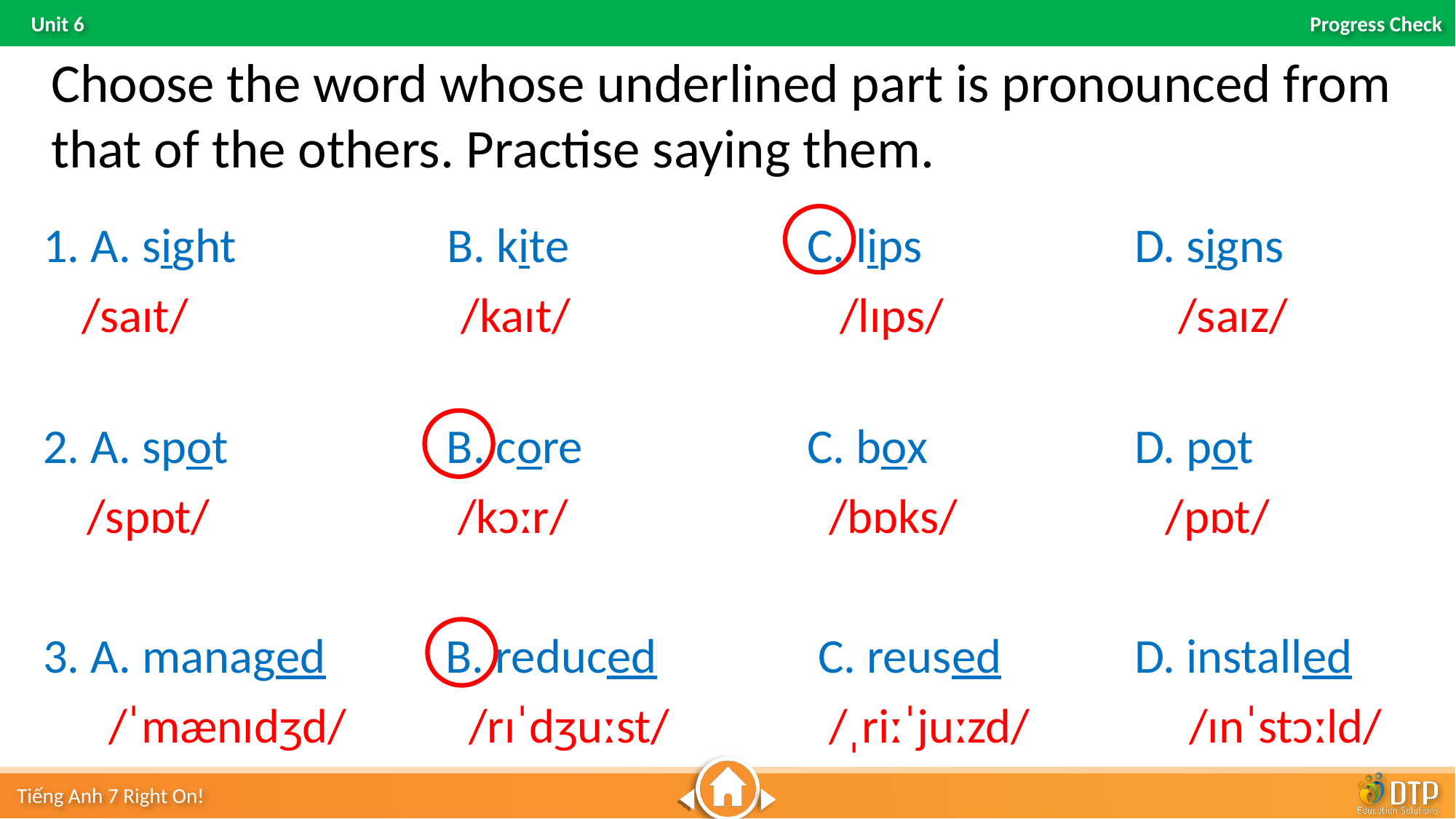

Choose the word whose underlined part is pronounced from that of the others. Practise saying them.
1. A. sight	      	       B. kite			C. lips		D. signs
    /saɪt/                         /kaɪt/	                       /lɪps/	              /saɪz/

2. A. spot                    B. core			C. box  		D. pot
    /spɒt/	                  /kɔːr/	                      /bɒks/                   /pɒt/

3. A. managed           B. reduced		 C. reused 		D. installed
      /ˈmænɪdʒd/	         /rɪˈdʒuːst/	            /ˌriːˈjuːzd/	     /ɪnˈstɔːld/